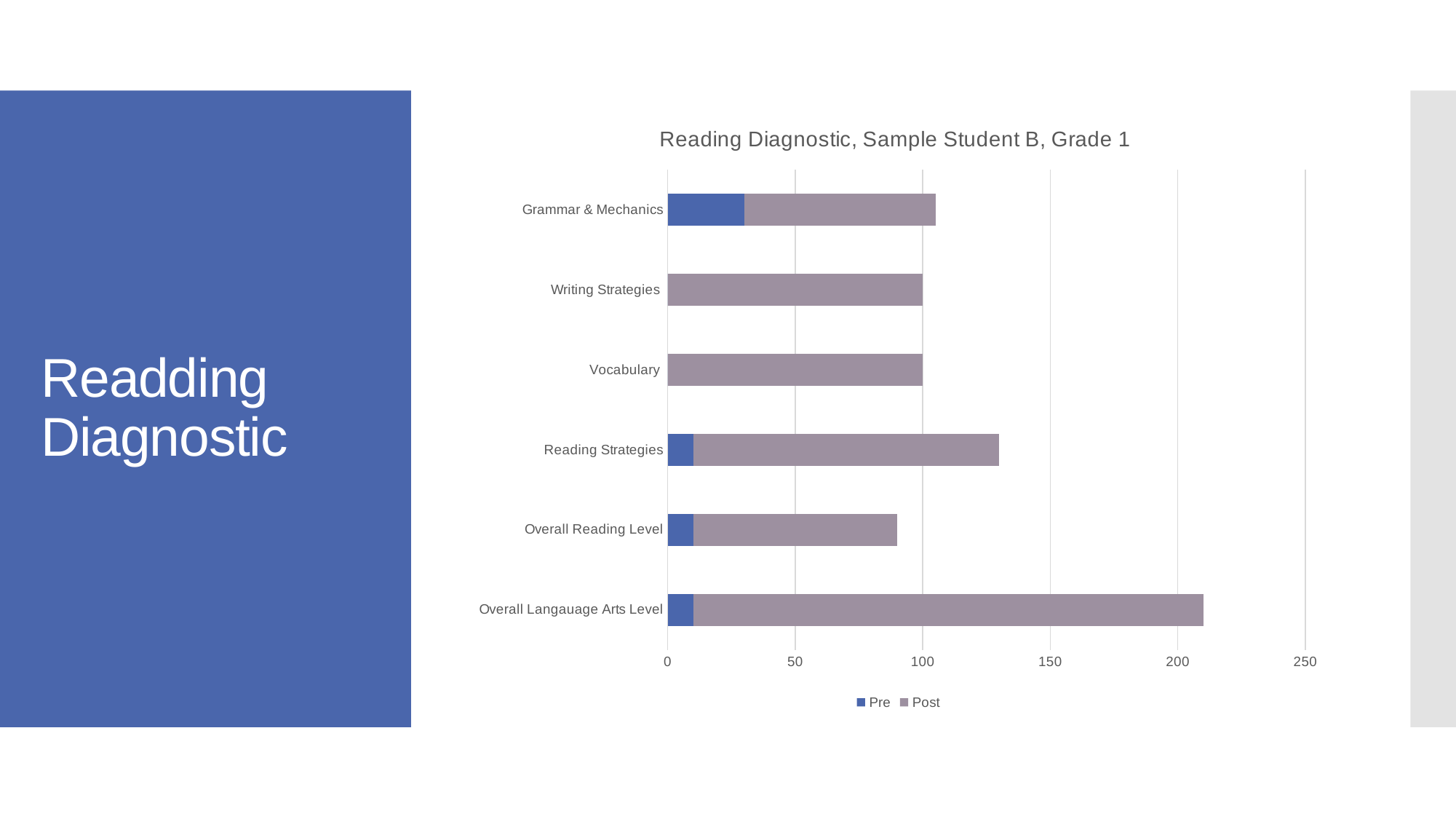

### Chart: Reading Diagnostic, Sample Student B, Grade 1

| Category | Pre | Post |
|---|---|---|
| Overall Langauage Arts Level | 10.0 | 200.0 |
| Overall Reading Level | 10.0 | 80.0 |
| Reading Strategies | 10.0 | 120.0 |
| Vocabulary  | 0.0 | 100.0 |
| Writing Strategies  | 0.0 | 100.0 |
| Grammar & Mechanics | 30.0 | 75.0 |
# Readding Diagnostic